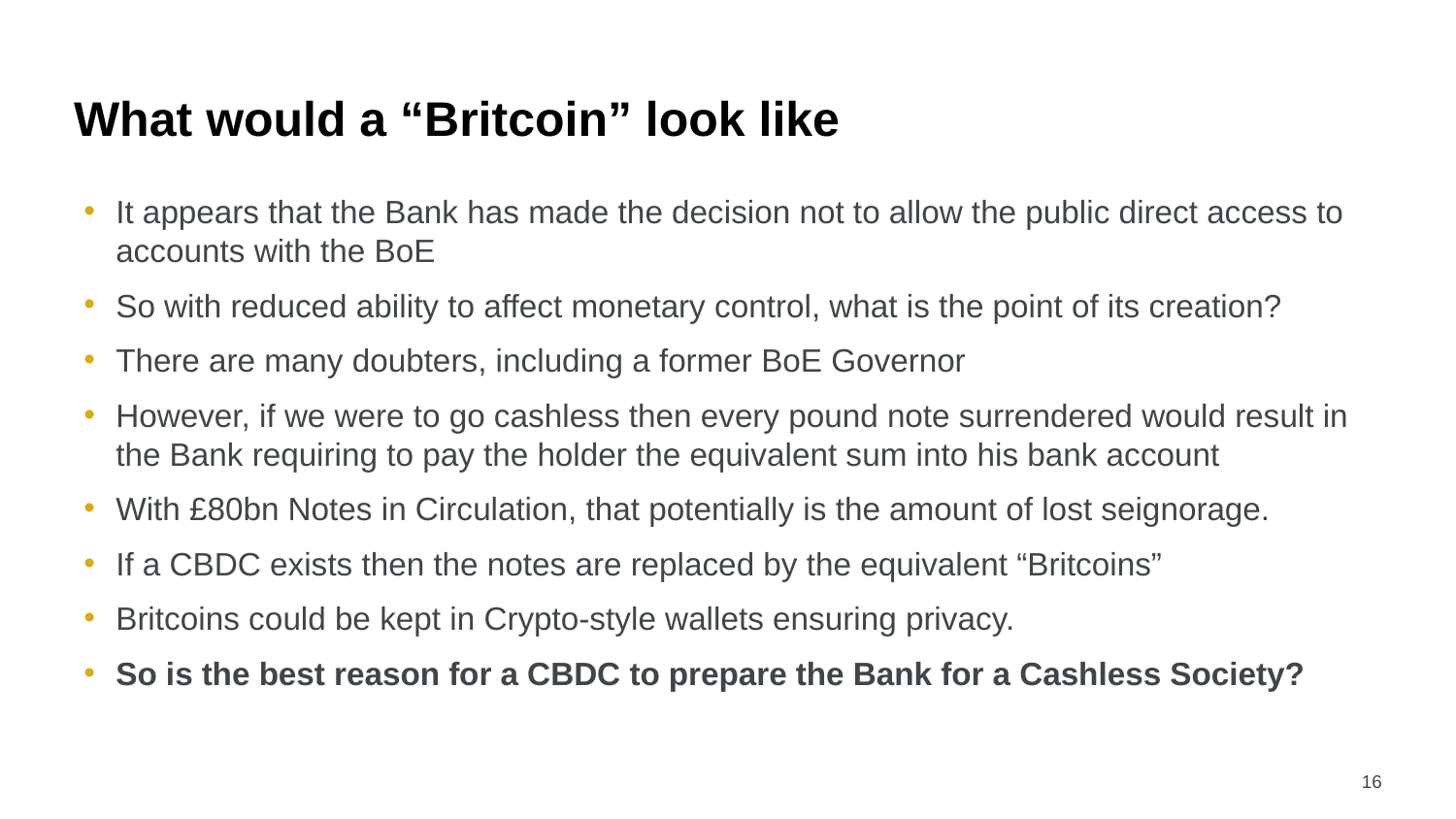

# What would a “Britcoin” look like
It appears that the Bank has made the decision not to allow the public direct access to accounts with the BoE
So with reduced ability to affect monetary control, what is the point of its creation?
There are many doubters, including a former BoE Governor
However, if we were to go cashless then every pound note surrendered would result in the Bank requiring to pay the holder the equivalent sum into his bank account
With £80bn Notes in Circulation, that potentially is the amount of lost seignorage.
If a CBDC exists then the notes are replaced by the equivalent “Britcoins”
Britcoins could be kept in Crypto-style wallets ensuring privacy.
So is the best reason for a CBDC to prepare the Bank for a Cashless Society?

16